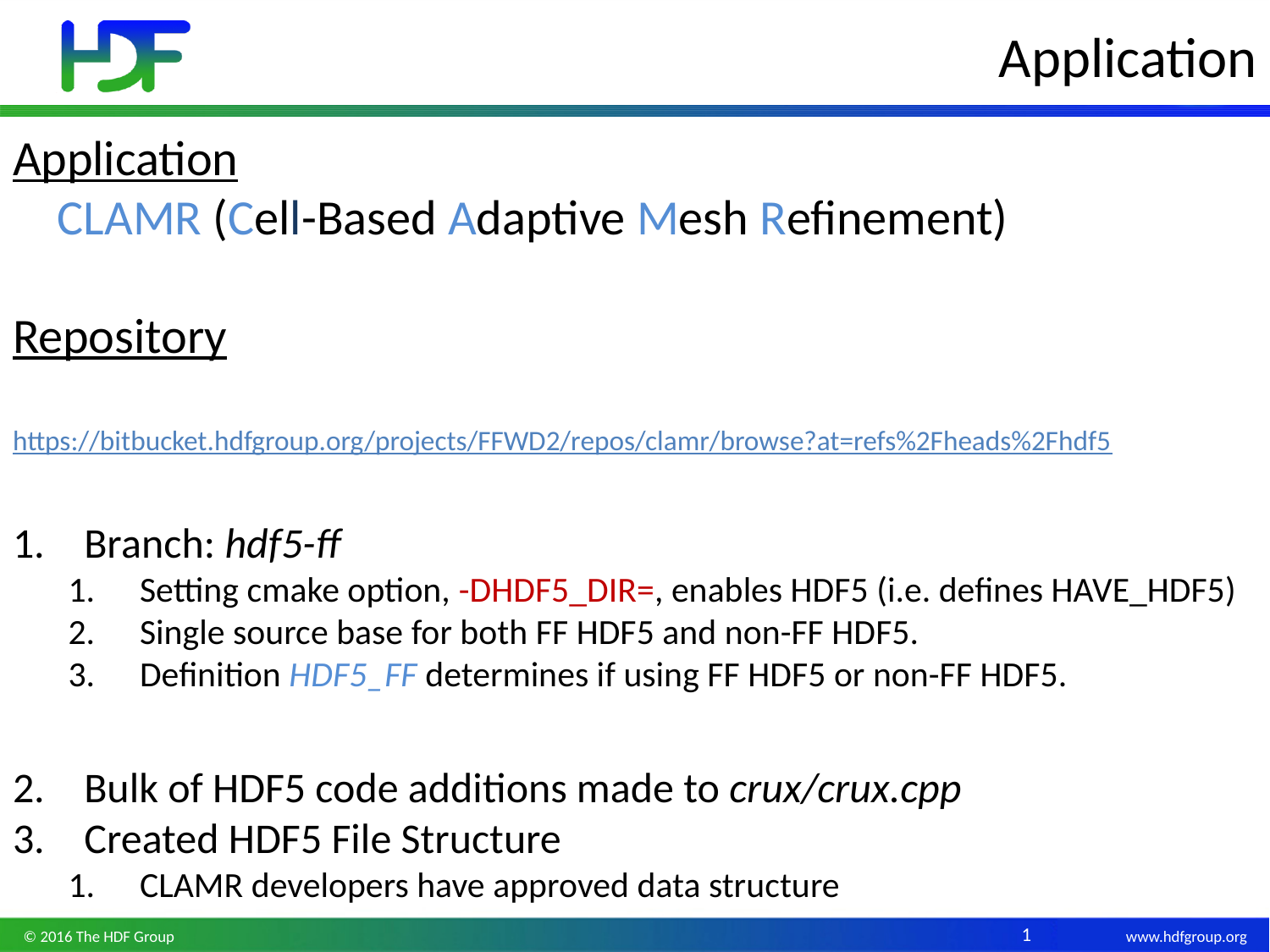

# Application
Application
    CLAMR (Cell-Based Adaptive Mesh Refinement)

Repository

https://bitbucket.hdfgroup.org/projects/FFWD2/repos/clamr/browse?at=refs%2Fheads%2Fhdf5

Branch: hdf5-ff
Setting cmake option, -DHDF5_DIR=, enables HDF5 (i.e. defines HAVE_HDF5)
Single source base for both FF HDF5 and non-FF HDF5.
Definition HDF5_FF determines if using FF HDF5 or non-FF HDF5.

Bulk of HDF5 code additions made to crux/crux.cpp
Created HDF5 File Structure
CLAMR developers have approved data structure

© 2016 The HDF Group
1